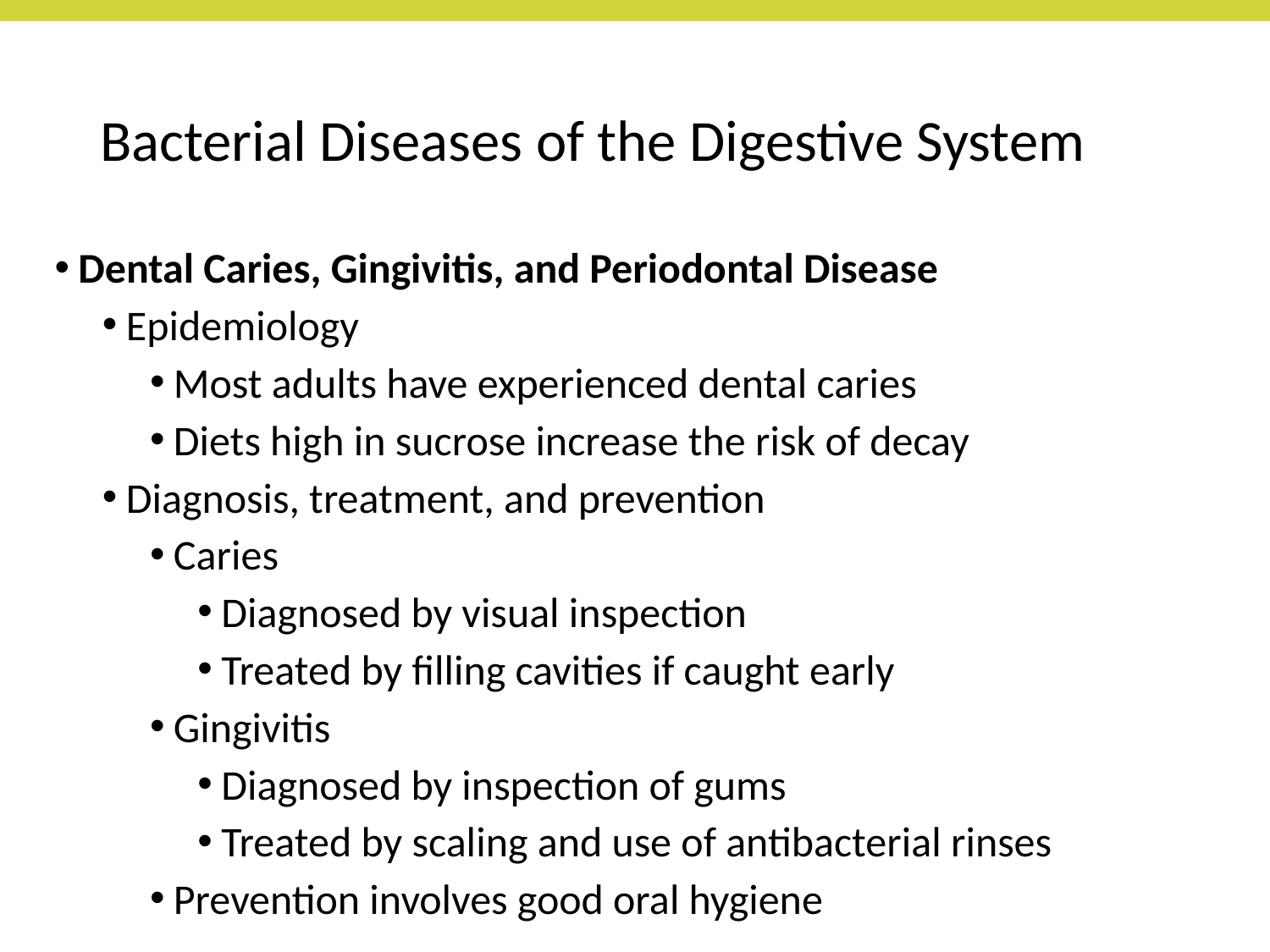

# Bacterial Diseases of the Digestive System
Dental Caries, Gingivitis, and Periodontal Disease
Epidemiology
Most adults have experienced dental caries
Diets high in sucrose increase the risk of decay
Diagnosis, treatment, and prevention
Caries
Diagnosed by visual inspection
Treated by filling cavities if caught early
Gingivitis
Diagnosed by inspection of gums
Treated by scaling and use of antibacterial rinses
Prevention involves good oral hygiene